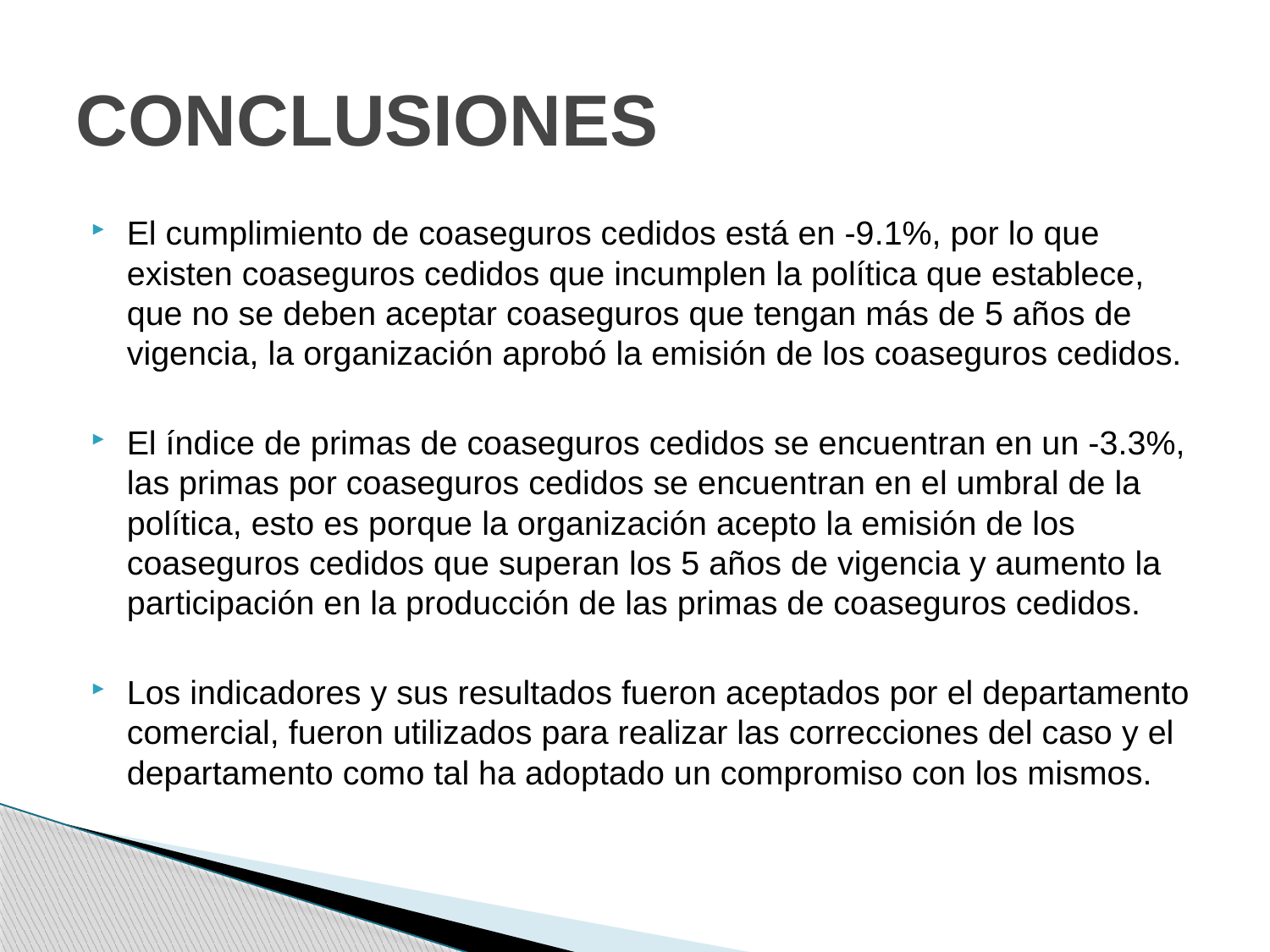

# CONCLUSIONES
El cumplimiento de coaseguros cedidos está en -9.1%, por lo que existen coaseguros cedidos que incumplen la política que establece, que no se deben aceptar coaseguros que tengan más de 5 años de vigencia, la organización aprobó la emisión de los coaseguros cedidos.

El índice de primas de coaseguros cedidos se encuentran en un -3.3%, las primas por coaseguros cedidos se encuentran en el umbral de la política, esto es porque la organización acepto la emisión de los coaseguros cedidos que superan los 5 años de vigencia y aumento la participación en la producción de las primas de coaseguros cedidos.

Los indicadores y sus resultados fueron aceptados por el departamento comercial, fueron utilizados para realizar las correcciones del caso y el departamento como tal ha adoptado un compromiso con los mismos.